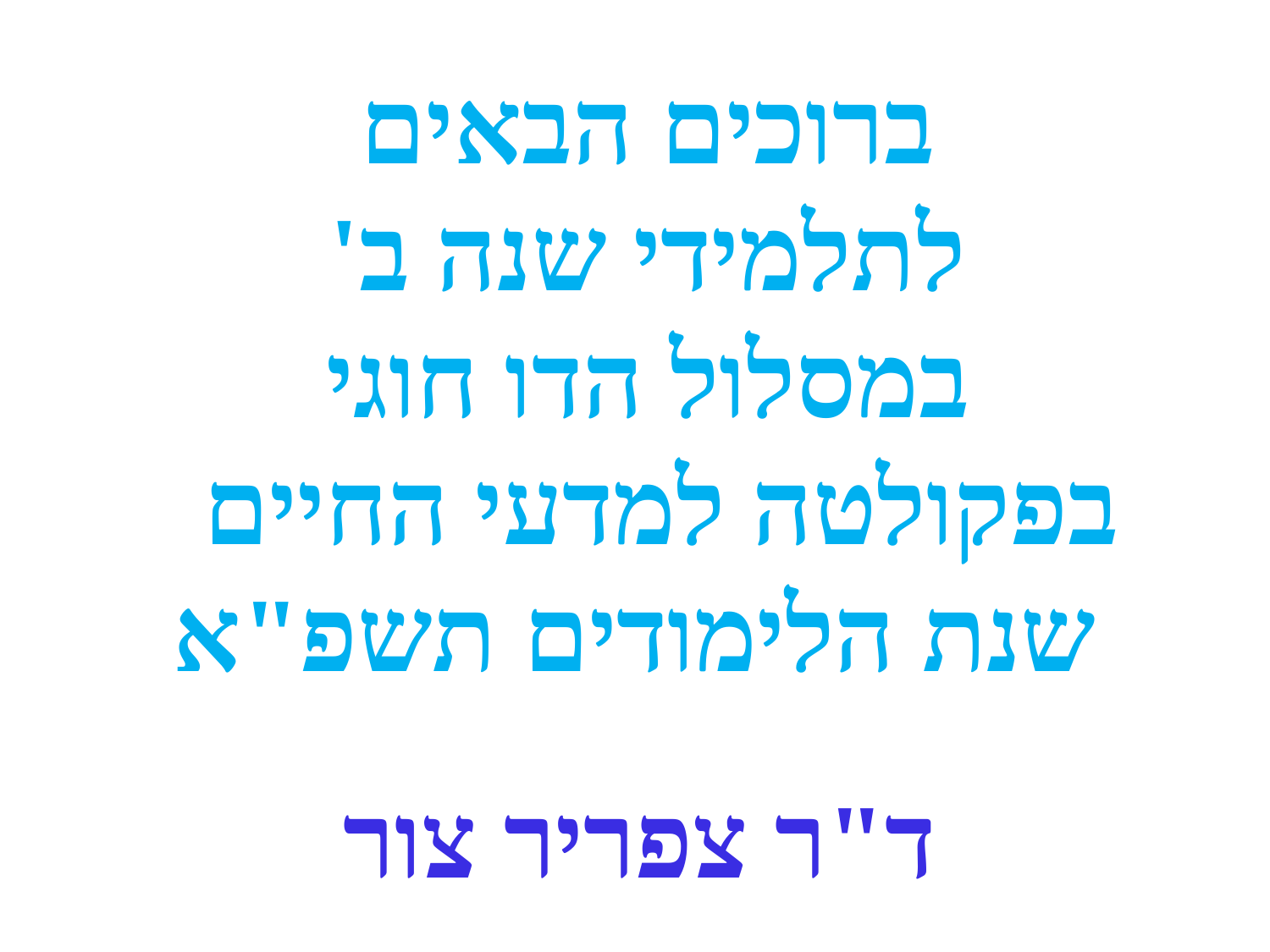

ברוכים הבאים
לתלמידי שנה ב'
במסלול הדו חוגי
בפקולטה למדעי החיים
שנת הלימודים תשפ"א

ד"ר צפריר צור